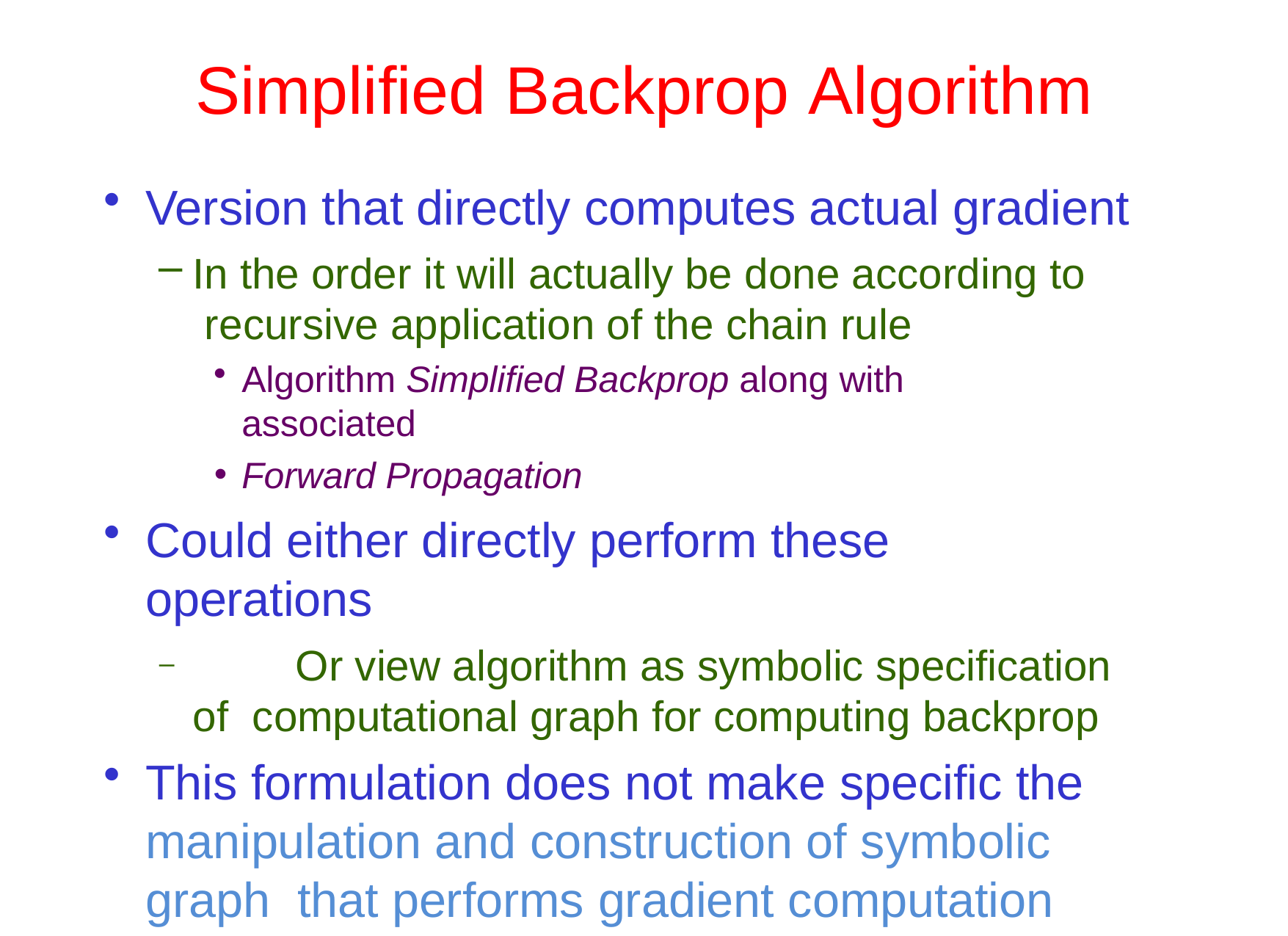

# Simplified Backprop Algorithm

Version that directly computes actual gradient
In the order it will actually be done according to  recursive application of the chain rule
Algorithm Simplified Backprop along with associated
Forward Propagation
Could either directly perform these operations
	Or view algorithm as symbolic specification of  computational graph for computing backprop
This formulation does not make specific the manipulation and construction of symbolic graph  that performs gradient computation